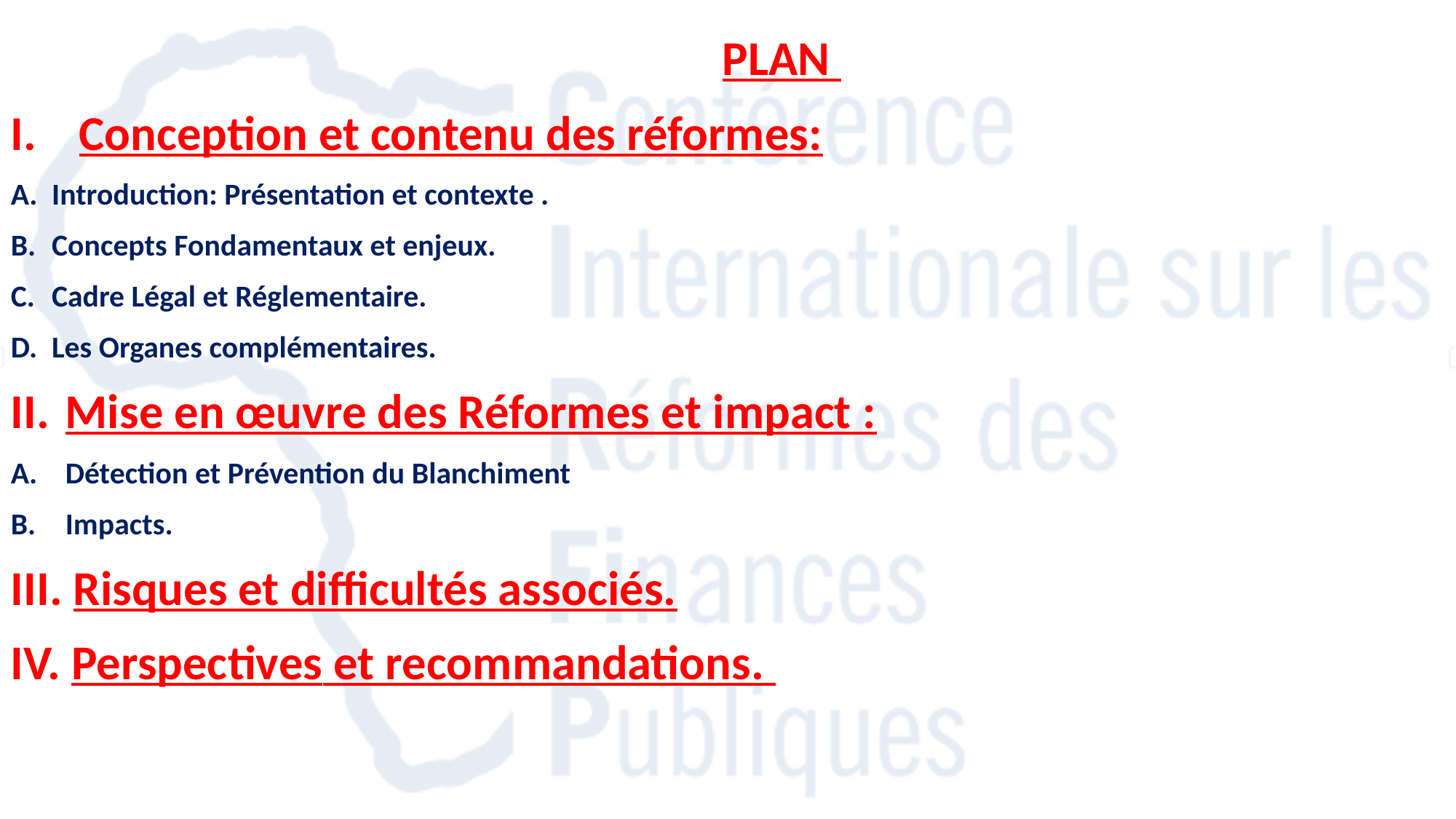

PLAN
Conception et contenu des réformes:
Introduction: Présentation et contexte .
Concepts Fondamentaux et enjeux.
Cadre Légal et Réglementaire.
Les Organes complémentaires.
II.	Mise en œuvre des Réformes et impact :
A.	Détection et Prévention du Blanchiment
Impacts.
III. Risques et difficultés associés.
IV. Perspectives et recommandations.